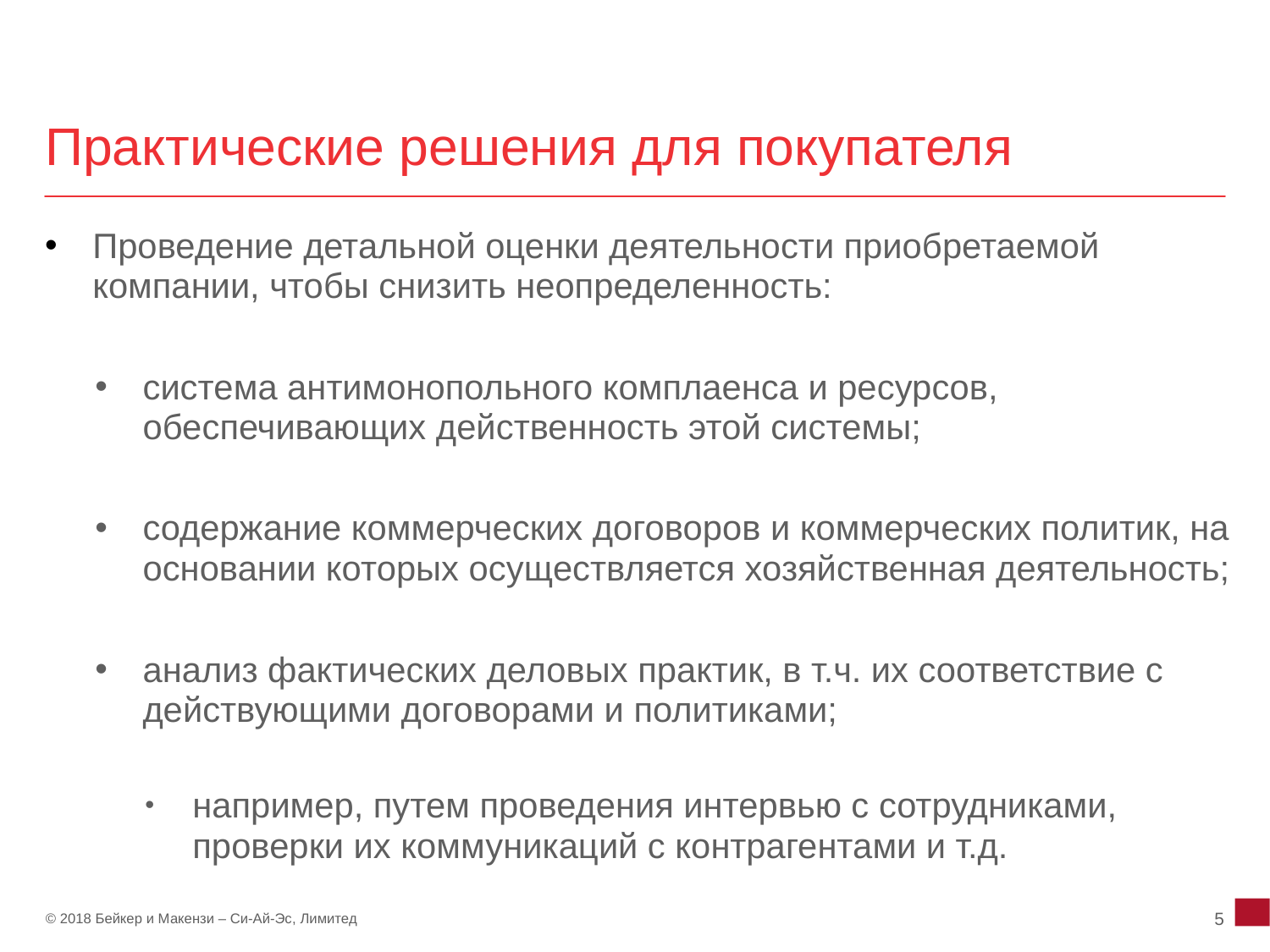

# Практические решения для покупателя
Проведение детальной оценки деятельности приобретаемой компании, чтобы снизить неопределенность:

система антимонопольного комплаенса и ресурсов, обеспечивающих действенность этой системы;

содержание коммерческих договоров и коммерческих политик, на основании которых осуществляется хозяйственная деятельность;

анализ фактических деловых практик, в т.ч. их соответствие с действующими договорами и политиками;

например, путем проведения интервью с сотрудниками, проверки их коммуникаций с контрагентами и т.д.

5